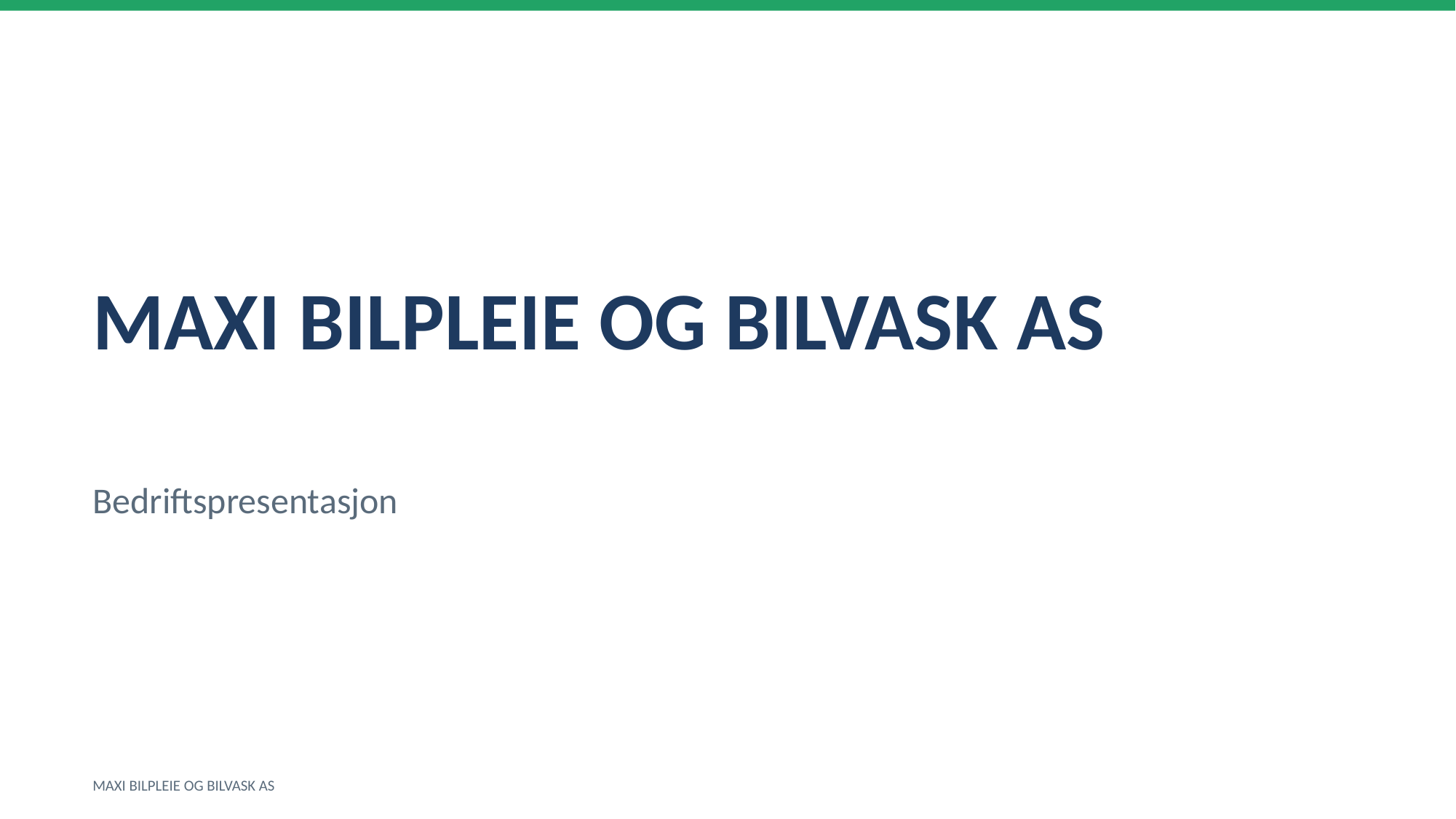

MAXI BILPLEIE OG BILVASK AS
Bedriftspresentasjon
MAXI BILPLEIE OG BILVASK AS